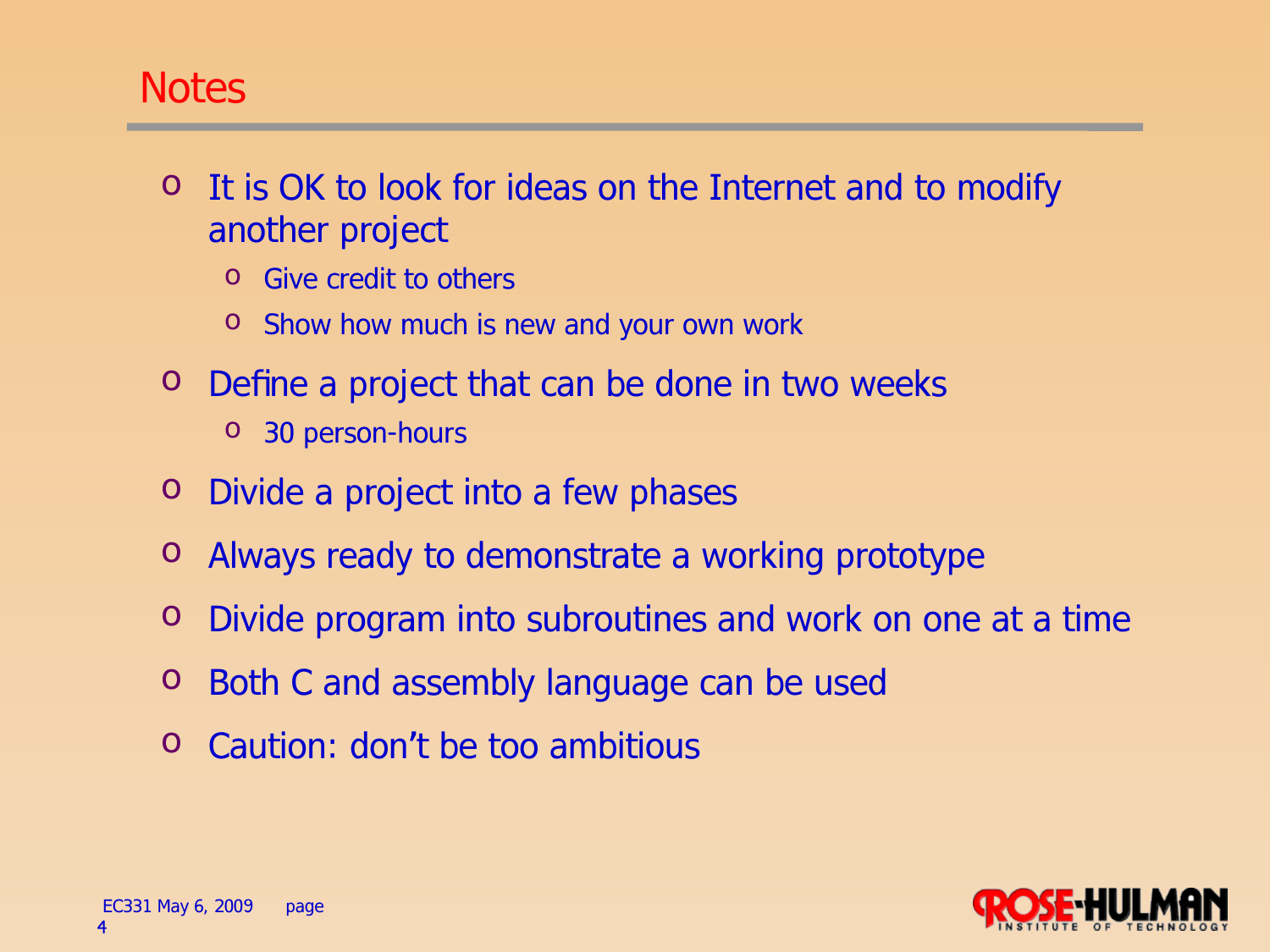

# Notes
It is OK to look for ideas on the Internet and to modify another project
Give credit to others
Show how much is new and your own work
Define a project that can be done in two weeks
30 person-hours
Divide a project into a few phases
Always ready to demonstrate a working prototype
Divide program into subroutines and work on one at a time
Both C and assembly language can be used
Caution: don’t be too ambitious
 EC331 May 6, 2009      page 4